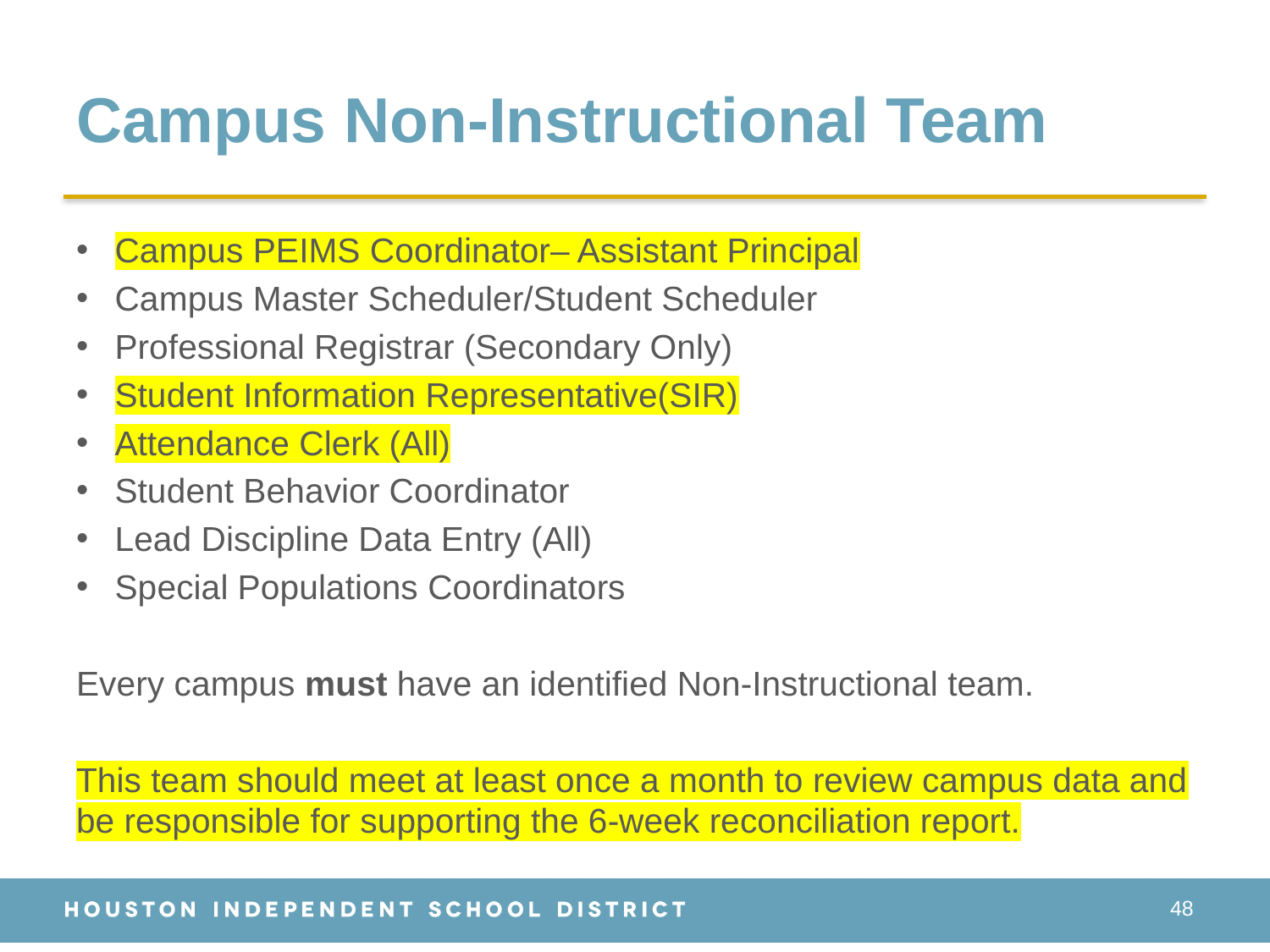

# Campus Non-Instructional Team
Campus PEIMS Coordinator– Assistant Principal
Campus Master Scheduler/Student Scheduler
Professional Registrar (Secondary Only)
Student Information Representative(SIR)
Attendance Clerk (All)
Student Behavior Coordinator
Lead Discipline Data Entry (All)
Special Populations Coordinators

Every campus must have an identified Non-Instructional team.

This team should meet at least once a month to review campus data and be responsible for supporting the 6-week reconciliation report.

48